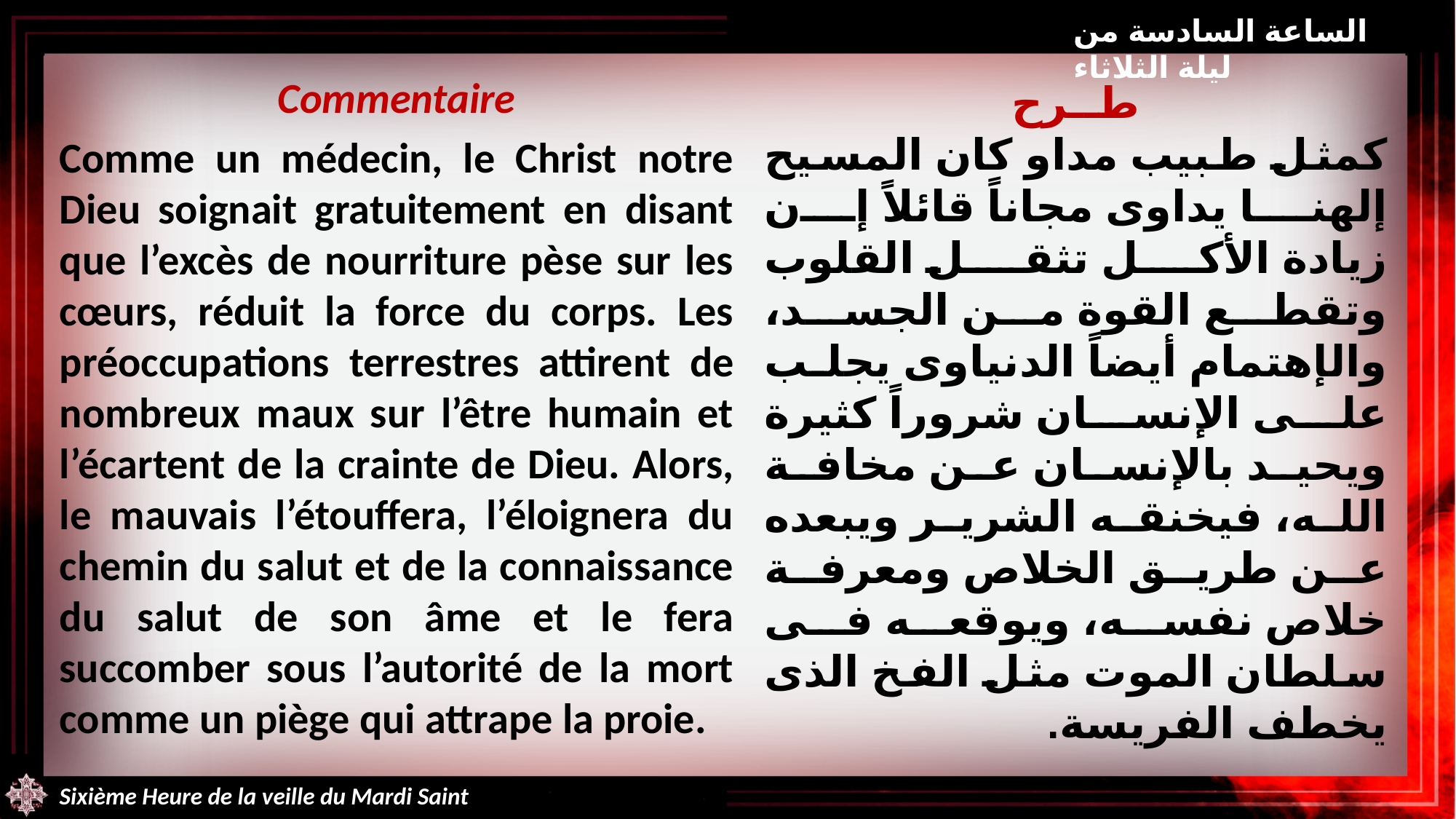

الساعة السادسة من ليلة الثلاثاء
Commentaire
Comme un médecin, le Christ notre Dieu soignait gratuitement en disant que l’excès de nourriture pèse sur les cœurs, réduit la force du corps. Les préoccupations terrestres attirent de nombreux maux sur l’être humain et l’écartent de la crainte de Dieu. Alors, le mauvais l’étouffera, l’éloignera du chemin du salut et de la connaissance du salut de son âme et le fera succomber sous l’autorité de la mort comme un piège qui attrape la proie.
طــرح
كمثل طبيب مداو كان المسيح إلهنا يداوى مجاناً قائلاً إن زيادة الأكل تثقل القلوب وتقطع القوة من الجسد، والإهتمام أيضاً الدنياوى يجلب على الإنسان شروراً كثيرة ويحيد بالإنسان عن مخافة الله، فيخنقه الشرير ويبعده عن طريق الخلاص ومعرفة خلاص نفسه، ويوقعه فى سلطان الموت مثل الفخ الذى يخطف الفريسة.
Sixième Heure de la veille du Mardi Saint